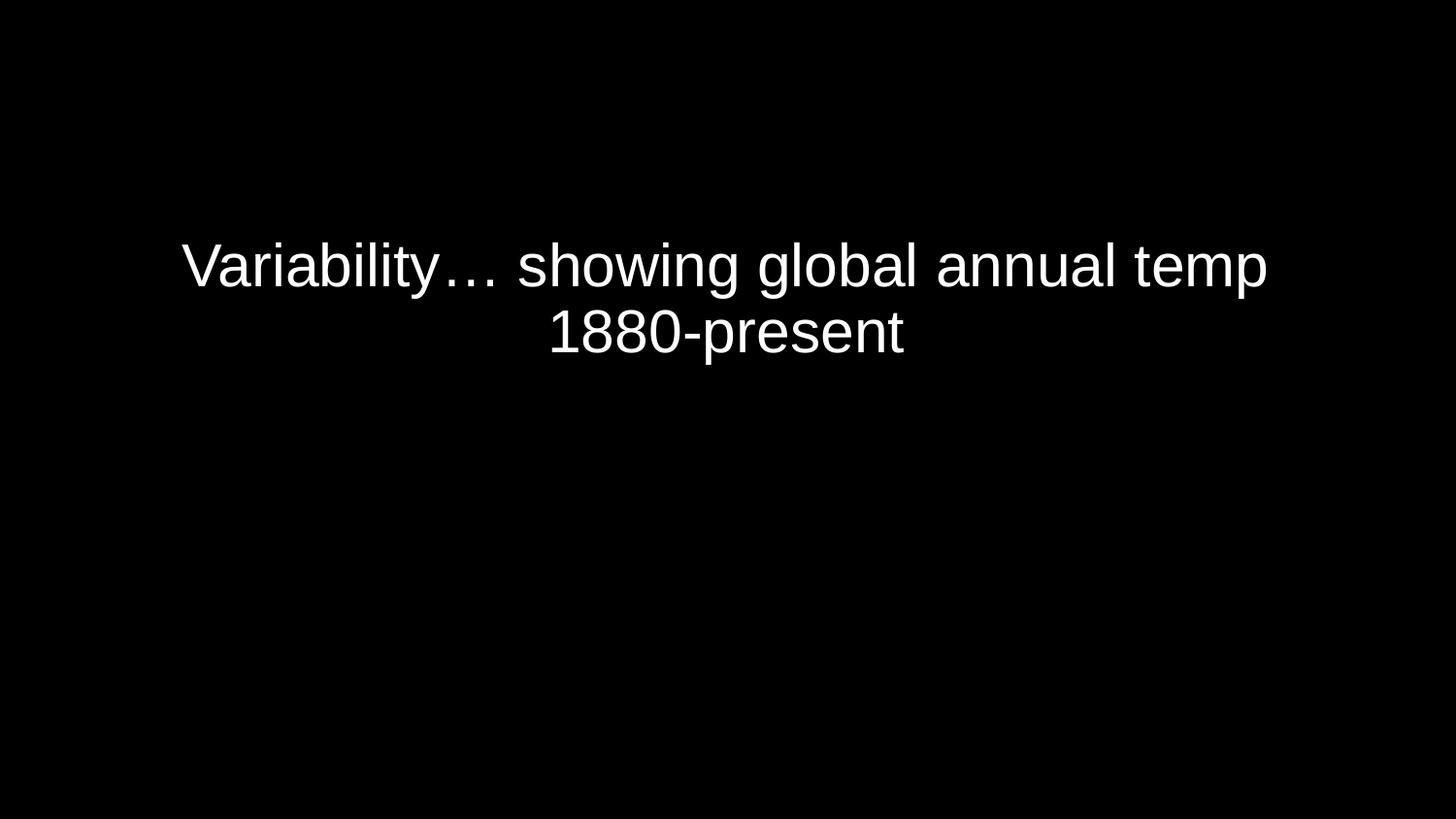

# Variability… showing global annual temp 1880-present